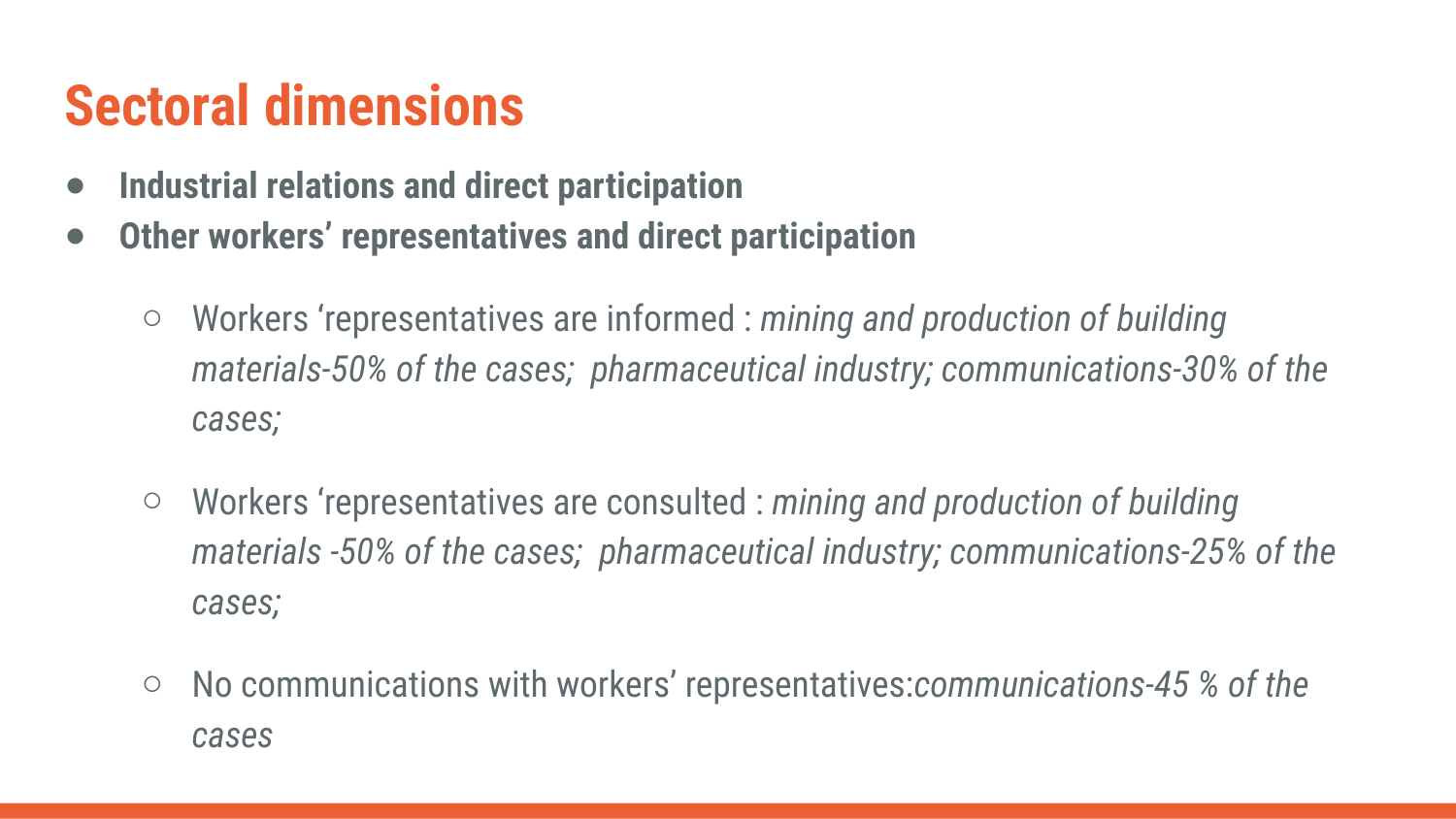

# Sectoral dimensions
Industrial relations and direct participation
Other workers’ representatives and direct participation
Workers ‘representatives are informed : mining and production of building materials-50% of the cases;  pharmaceutical industry; communications-30% of the cases;
Workers ‘representatives are consulted : mining and production of building materials -50% of the cases;  pharmaceutical industry; communications-25% of the cases;
No communications with workers’ representatives:communications-45 % of the cases